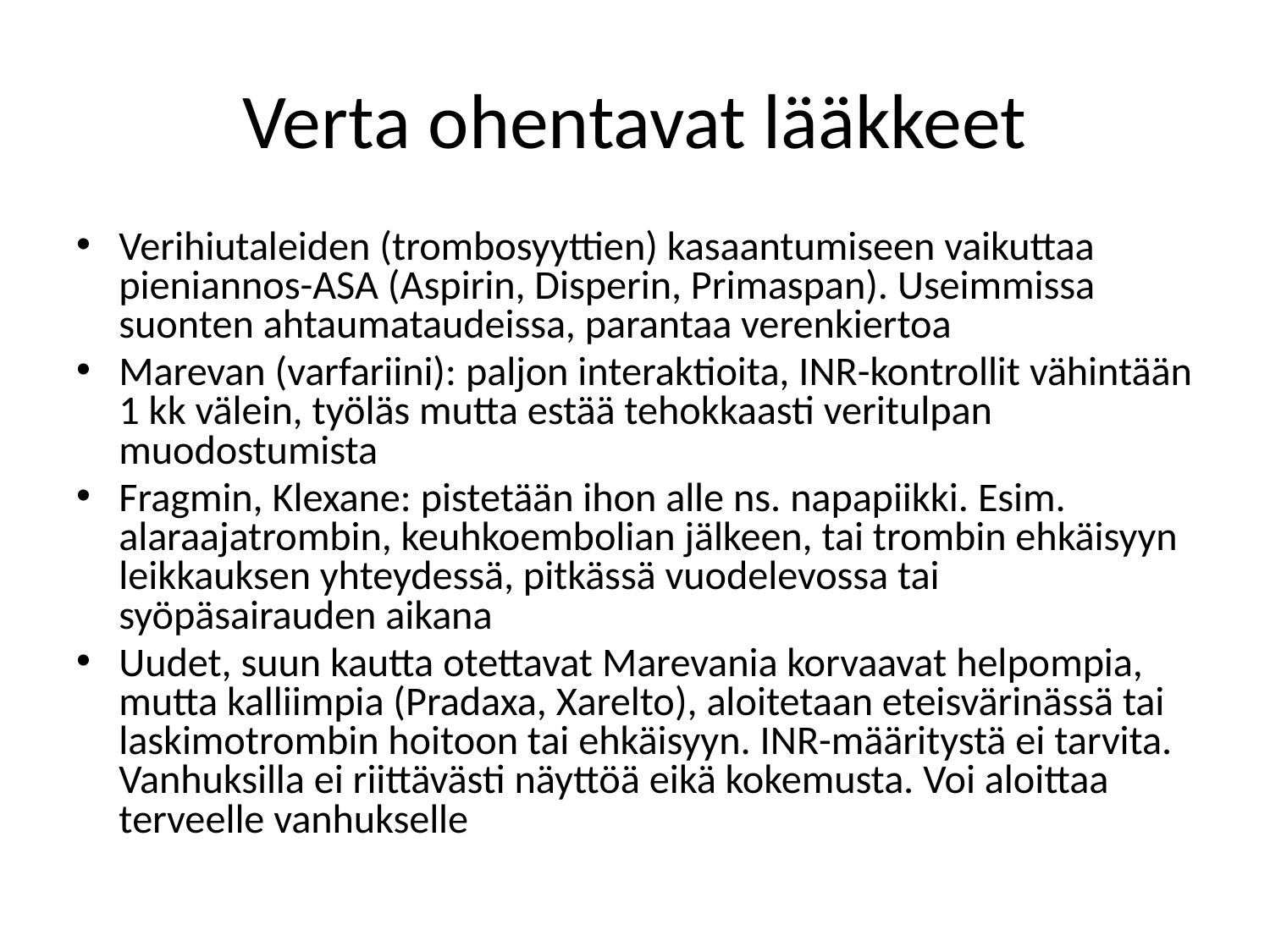

# Verta ohentavat lääkkeet
Verihiutaleiden (trombosyyttien) kasaantumiseen vaikuttaa pieniannos-ASA (Aspirin, Disperin, Primaspan). Useimmissa suonten ahtaumataudeissa, parantaa verenkiertoa
Marevan (varfariini): paljon interaktioita, INR-kontrollit vähintään 1 kk välein, työläs mutta estää tehokkaasti veritulpan muodostumista
Fragmin, Klexane: pistetään ihon alle ns. napapiikki. Esim. alaraajatrombin, keuhkoembolian jälkeen, tai trombin ehkäisyyn leikkauksen yhteydessä, pitkässä vuodelevossa tai syöpäsairauden aikana
Uudet, suun kautta otettavat Marevania korvaavat helpompia, mutta kalliimpia (Pradaxa, Xarelto), aloitetaan eteisvärinässä tai laskimotrombin hoitoon tai ehkäisyyn. INR-määritystä ei tarvita. Vanhuksilla ei riittävästi näyttöä eikä kokemusta. Voi aloittaa terveelle vanhukselle